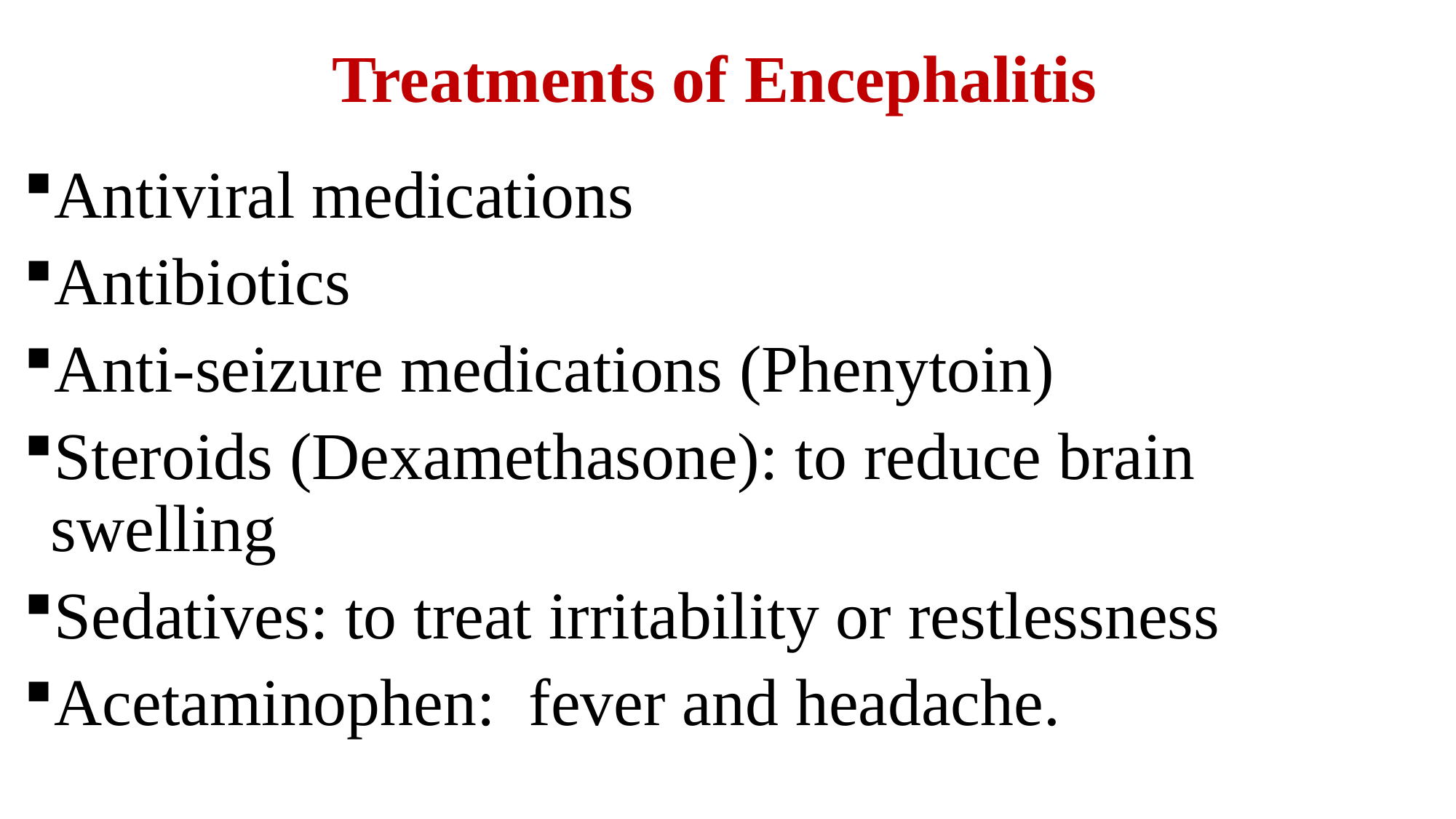

# Treatments of Encephalitis
Antiviral medications
Antibiotics
Anti-seizure medications (Phenytoin)
Steroids (Dexamethasone): to reduce brain swelling
Sedatives: to treat irritability or restlessness
Acetaminophen:  fever and headache.